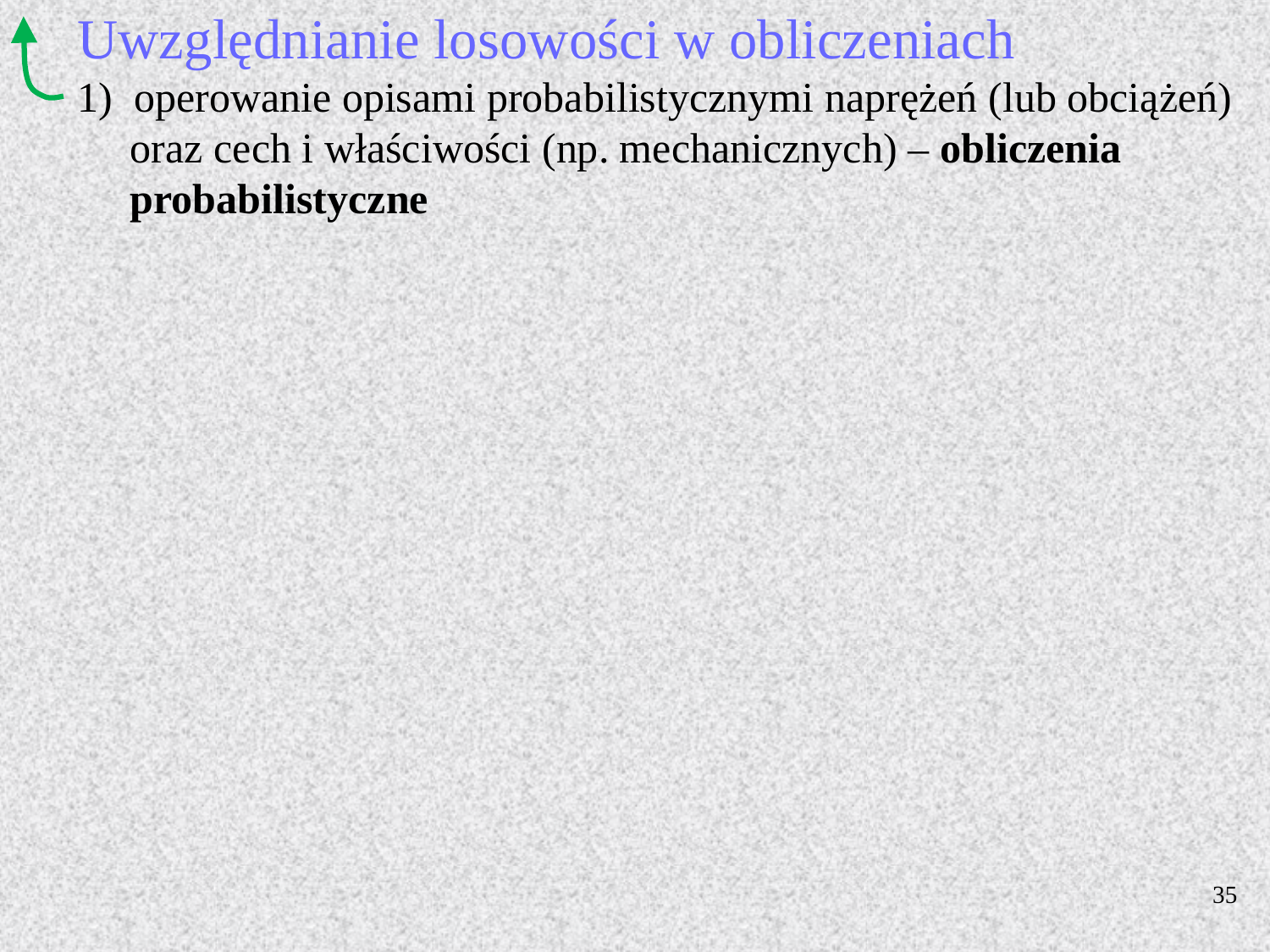

Uwzględnianie losowości w obliczeniach
1)  operowanie opisami probabilistycznymi naprężeń (lub obciążeń)
     oraz cech i właściwości (np. mechanicznych) – obliczenia
     probabilistyczne

35